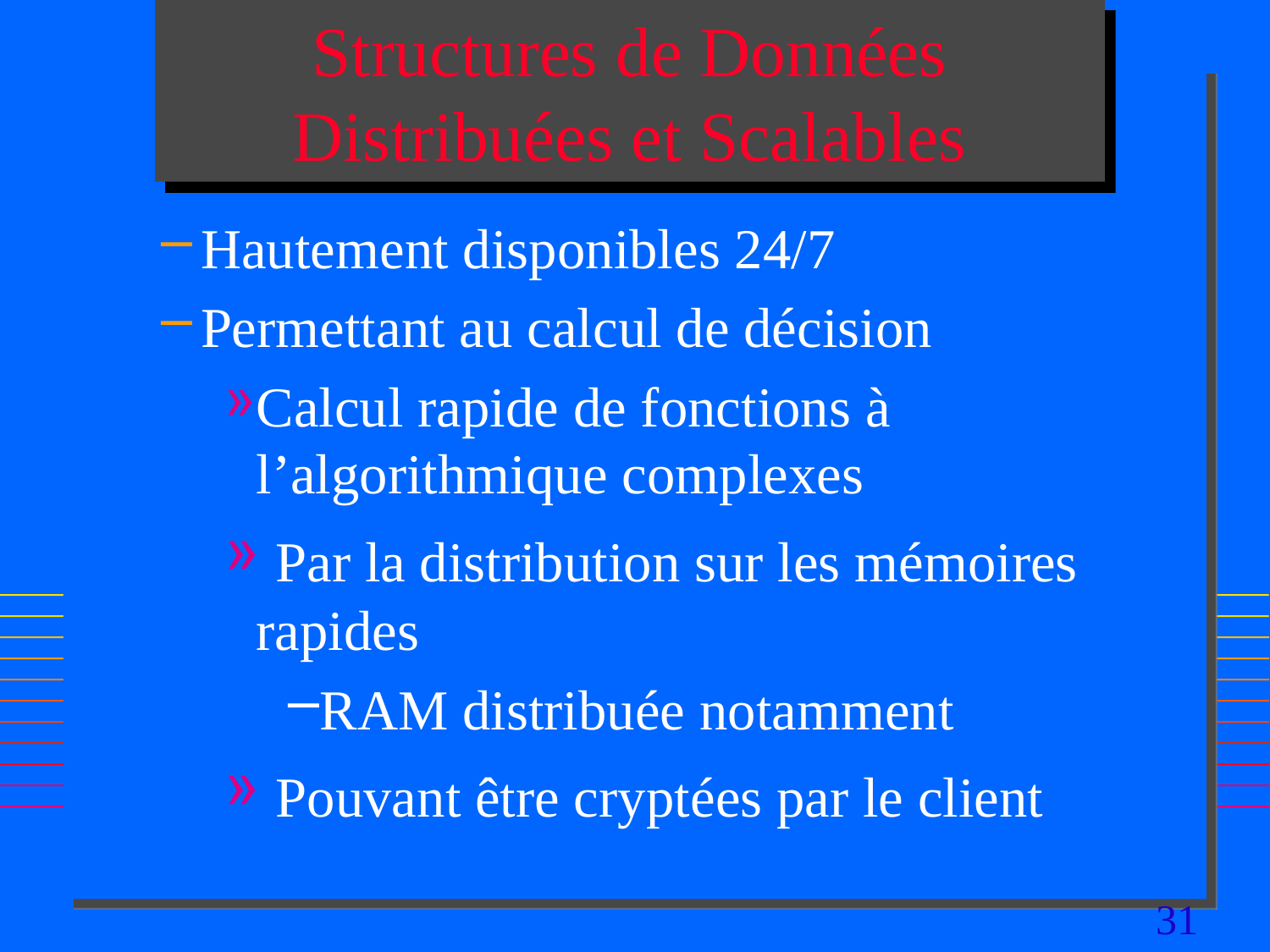

# Structures de Données Distribuées et Scalables
Hautement disponibles 24/7
Permettant au calcul de décision
Calcul rapide de fonctions à l’algorithmique complexes
 Par la distribution sur les mémoires rapides
RAM distribuée notamment
 Pouvant être cryptées par le client